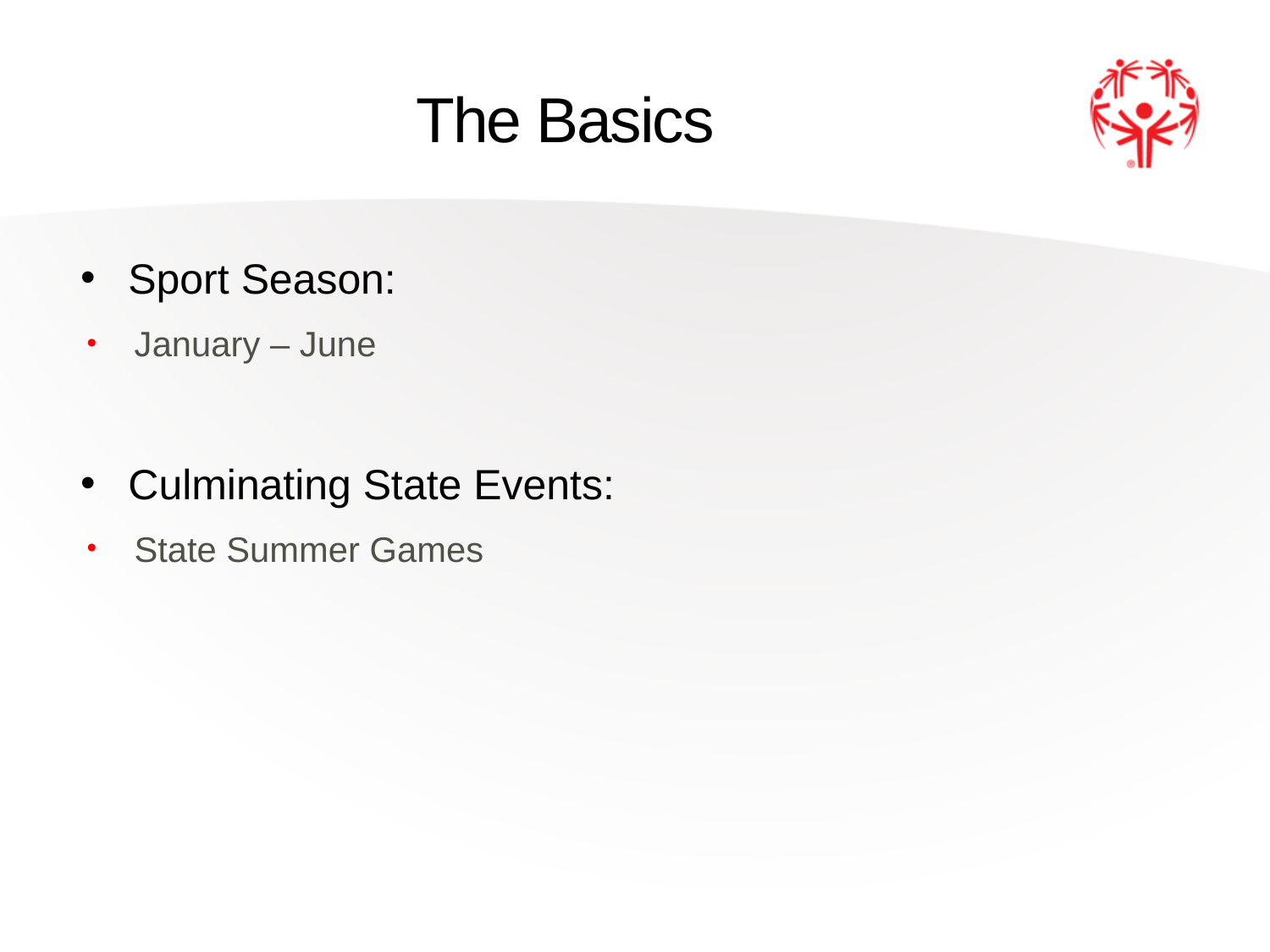

# The Basics
Sport Season:
January – June

Culminating State Events:
State Summer Games